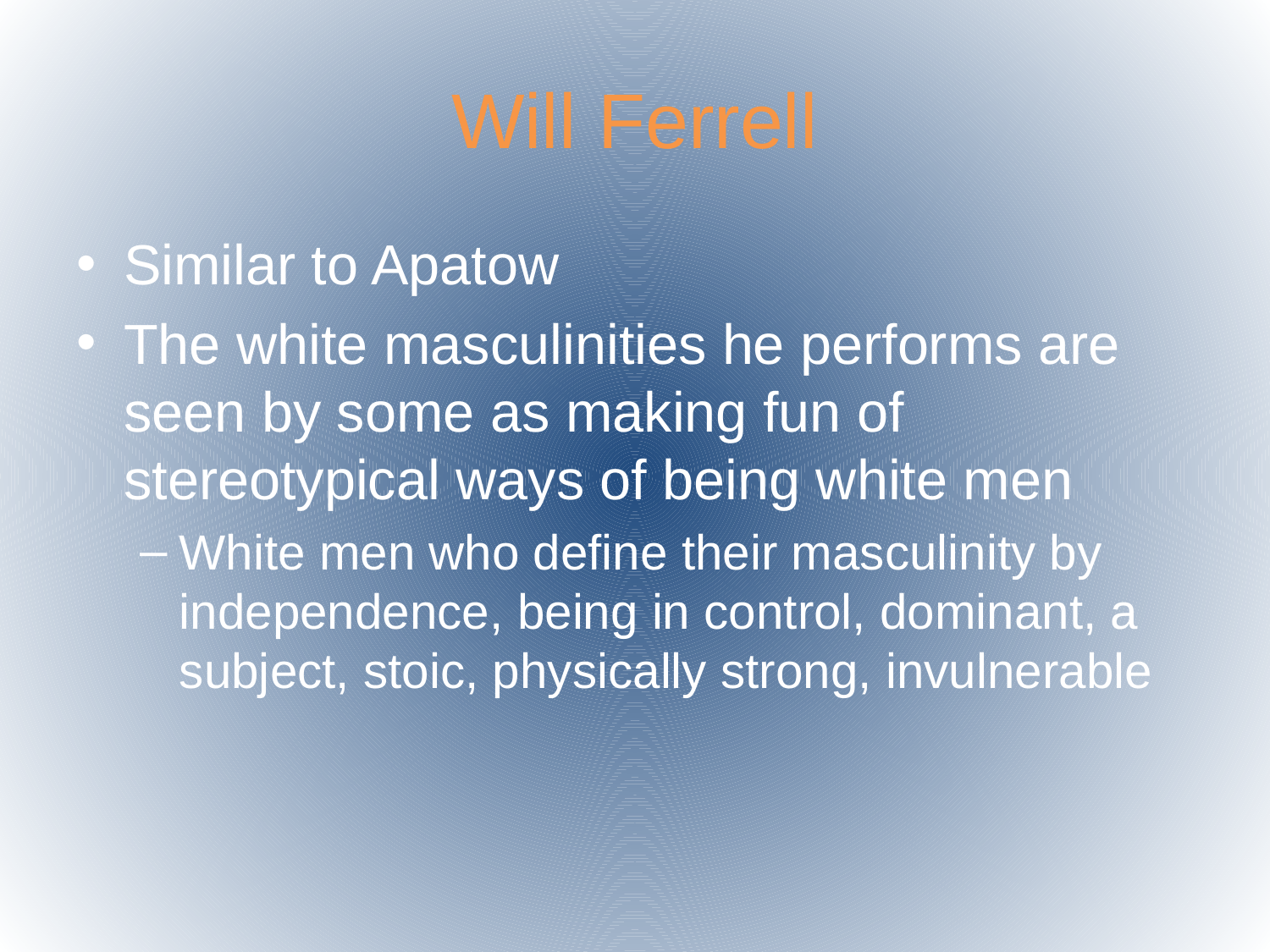

# Will Ferrell
Similar to Apatow
The white masculinities he performs are seen by some as making fun of stereotypical ways of being white men
White men who define their masculinity by independence, being in control, dominant, a subject, stoic, physically strong, invulnerable